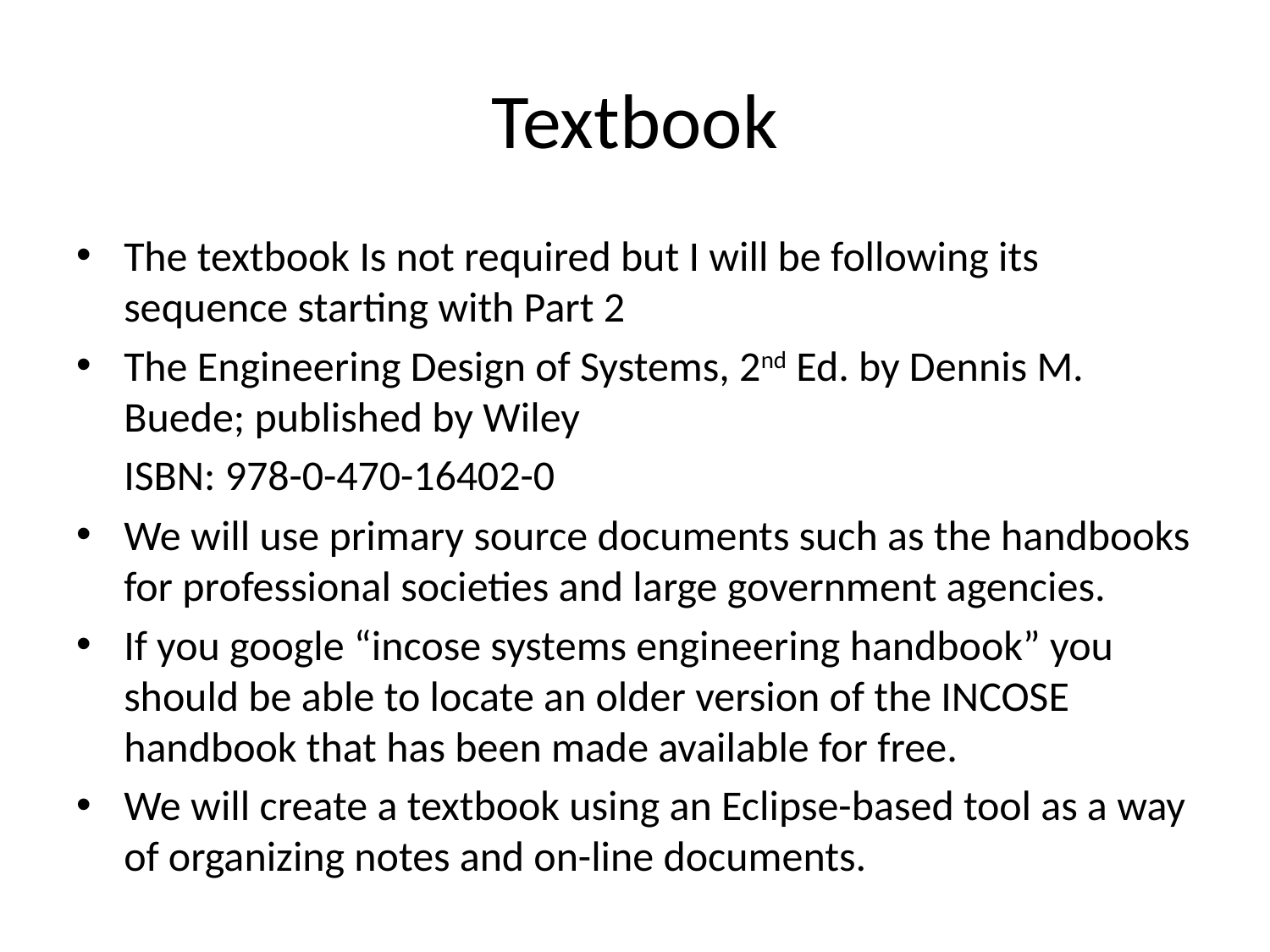

# Textbook
The textbook Is not required but I will be following its sequence starting with Part 2
The Engineering Design of Systems, 2nd Ed. by Dennis M. Buede; published by Wiley
	ISBN: 978-0-470-16402-0
We will use primary source documents such as the handbooks for professional societies and large government agencies.
If you google “incose systems engineering handbook” you should be able to locate an older version of the INCOSE handbook that has been made available for free.
We will create a textbook using an Eclipse-based tool as a way of organizing notes and on-line documents.